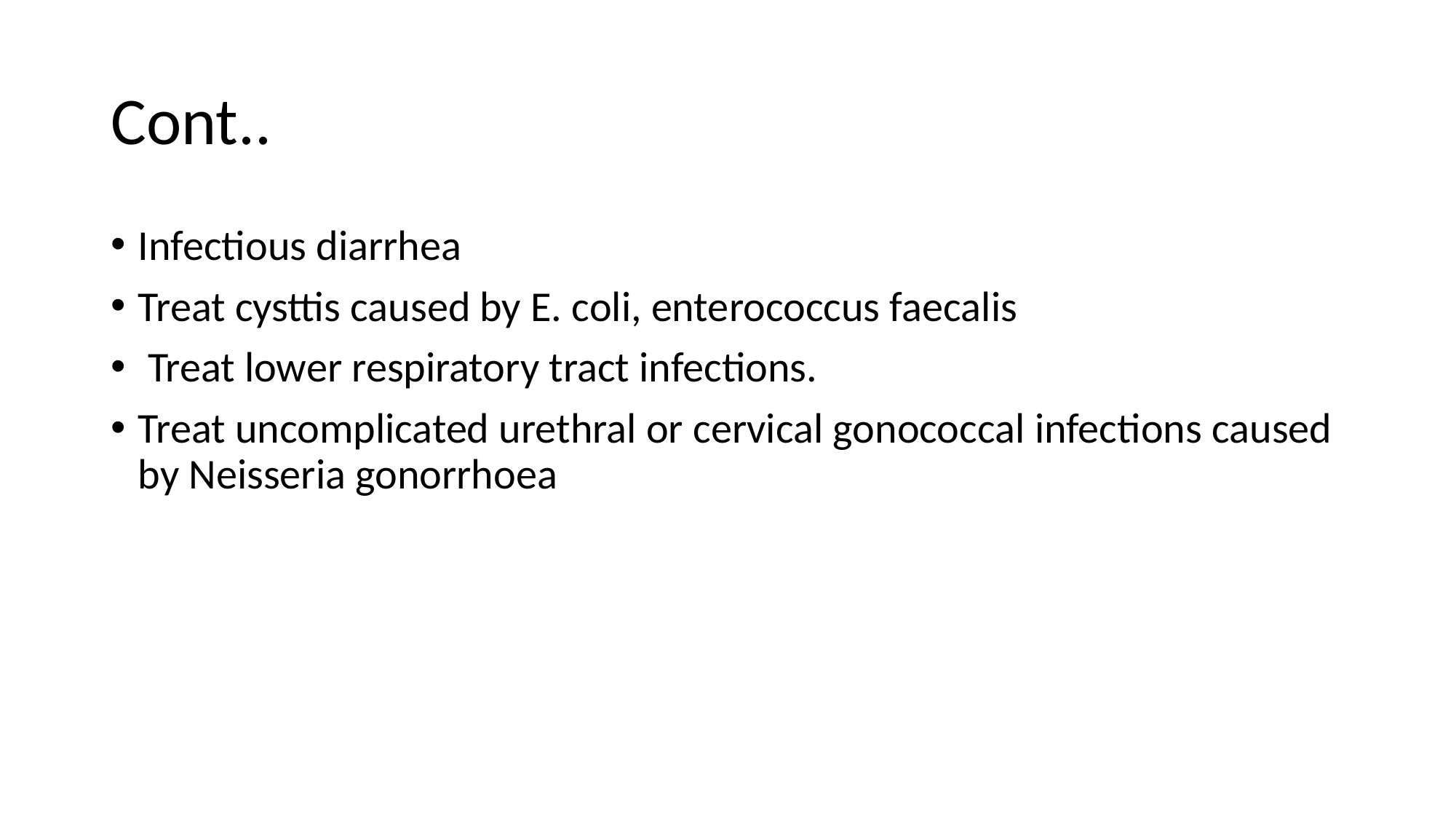

# Cont..
Infectious diarrhea
Treat cysttis caused by E. coli, enterococcus faecalis
 Treat lower respiratory tract infections.
Treat uncomplicated urethral or cervical gonococcal infections caused by Neisseria gonorrhoea